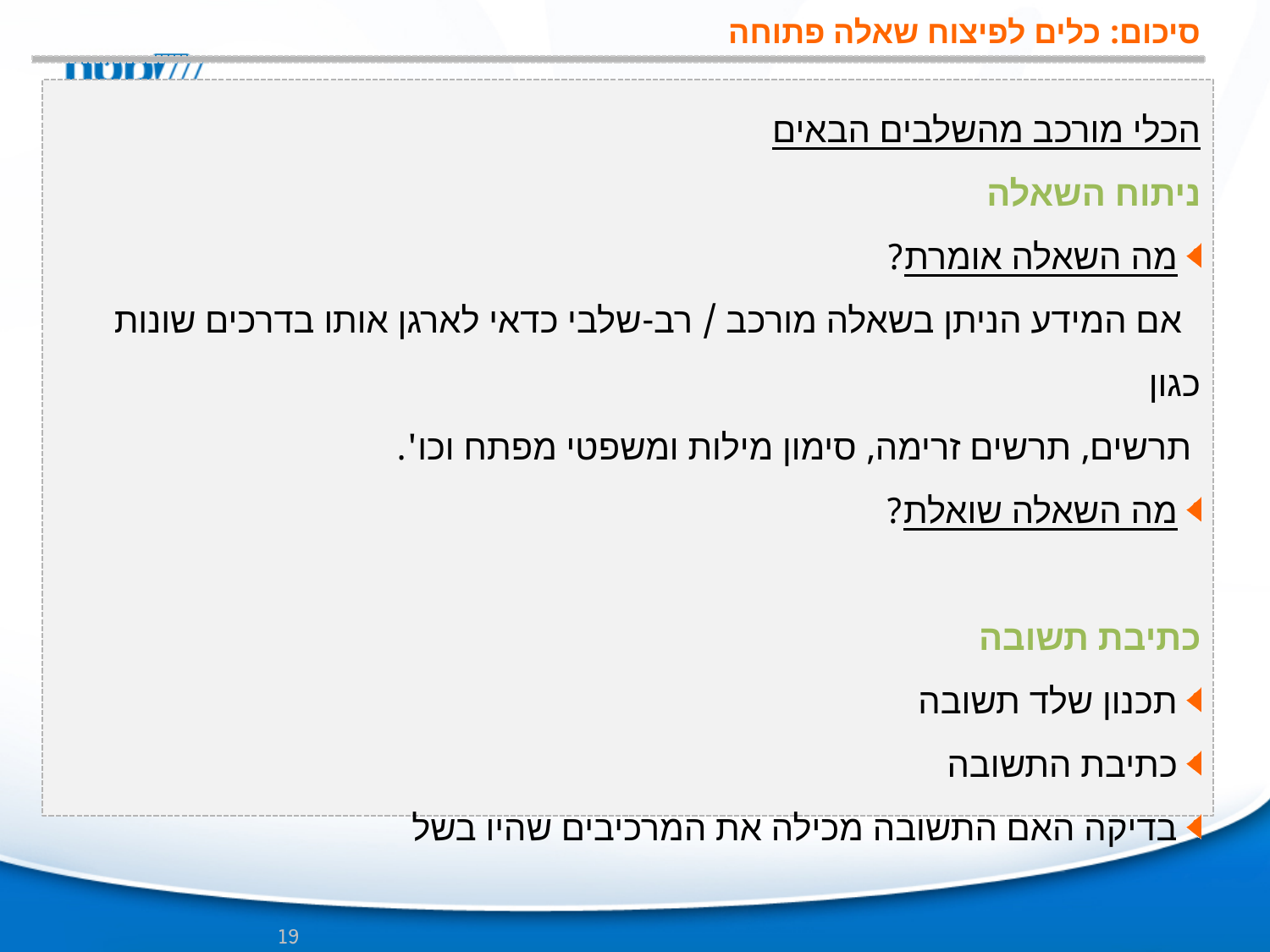

סיכום: כלים לפיצוח שאלה פתוחה

הכלי מורכב מהשלבים הבאים
ניתוח השאלה
 מה השאלה אומרת?
  אם המידע הניתן בשאלה מורכב / רב-שלבי כדאי לארגן אותו בדרכים שונות כגון
 תרשים, תרשים זרימה, סימון מילות ומשפטי מפתח וכו'.
 מה השאלה שואלת?

כתיבת תשובה
 תכנון שלד תשובה
 כתיבת התשובה
 בדיקה האם התשובה מכילה את המרכיבים שהיו בשל

19